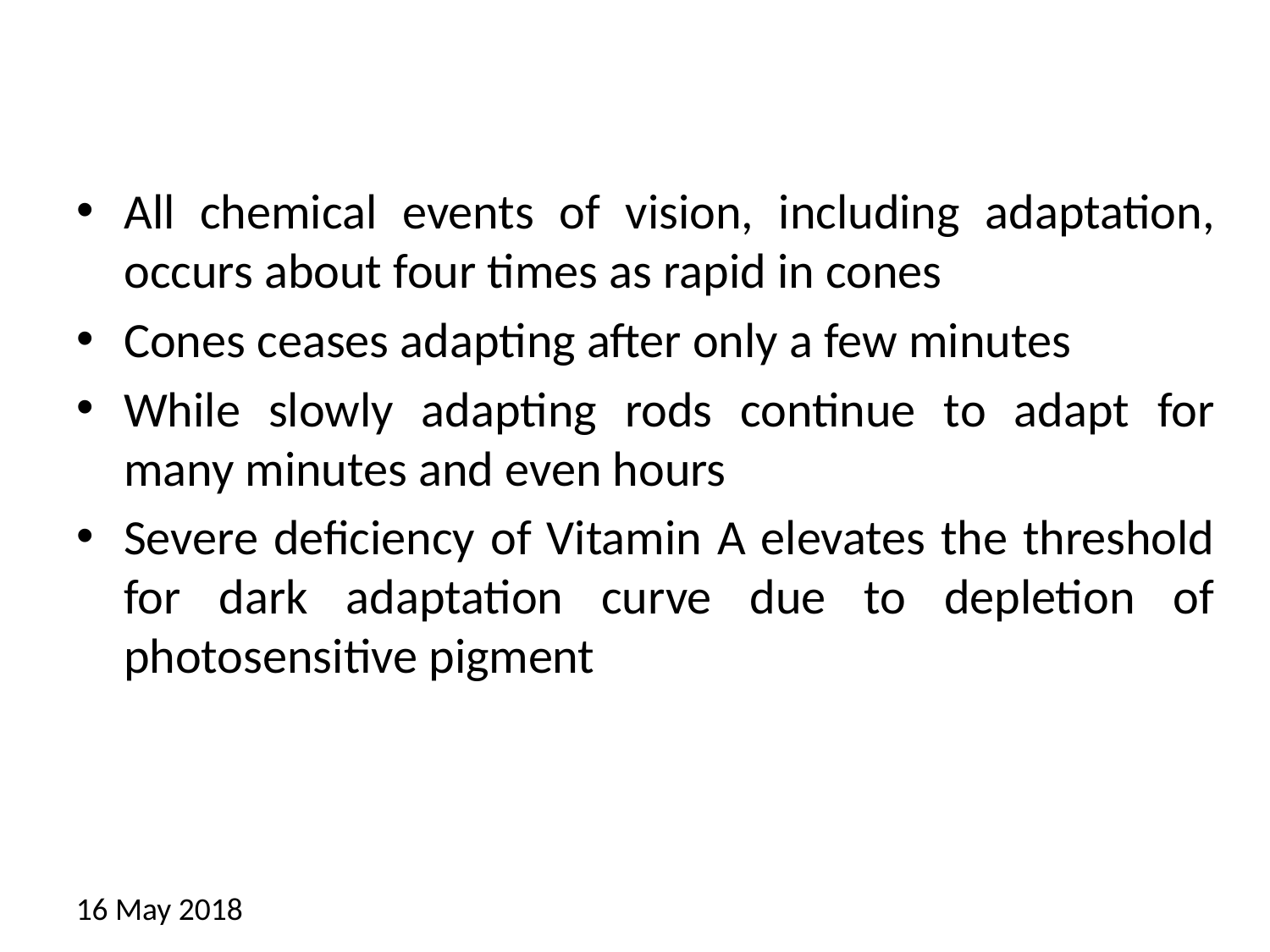

All chemical events of vision, including adaptation, occurs about four times as rapid in cones
Cones ceases adapting after only a few minutes
While slowly adapting rods continue to adapt for many minutes and even hours
Severe deficiency of Vitamin A elevates the threshold for dark adaptation curve due to depletion of photosensitive pigment

16 May 2018